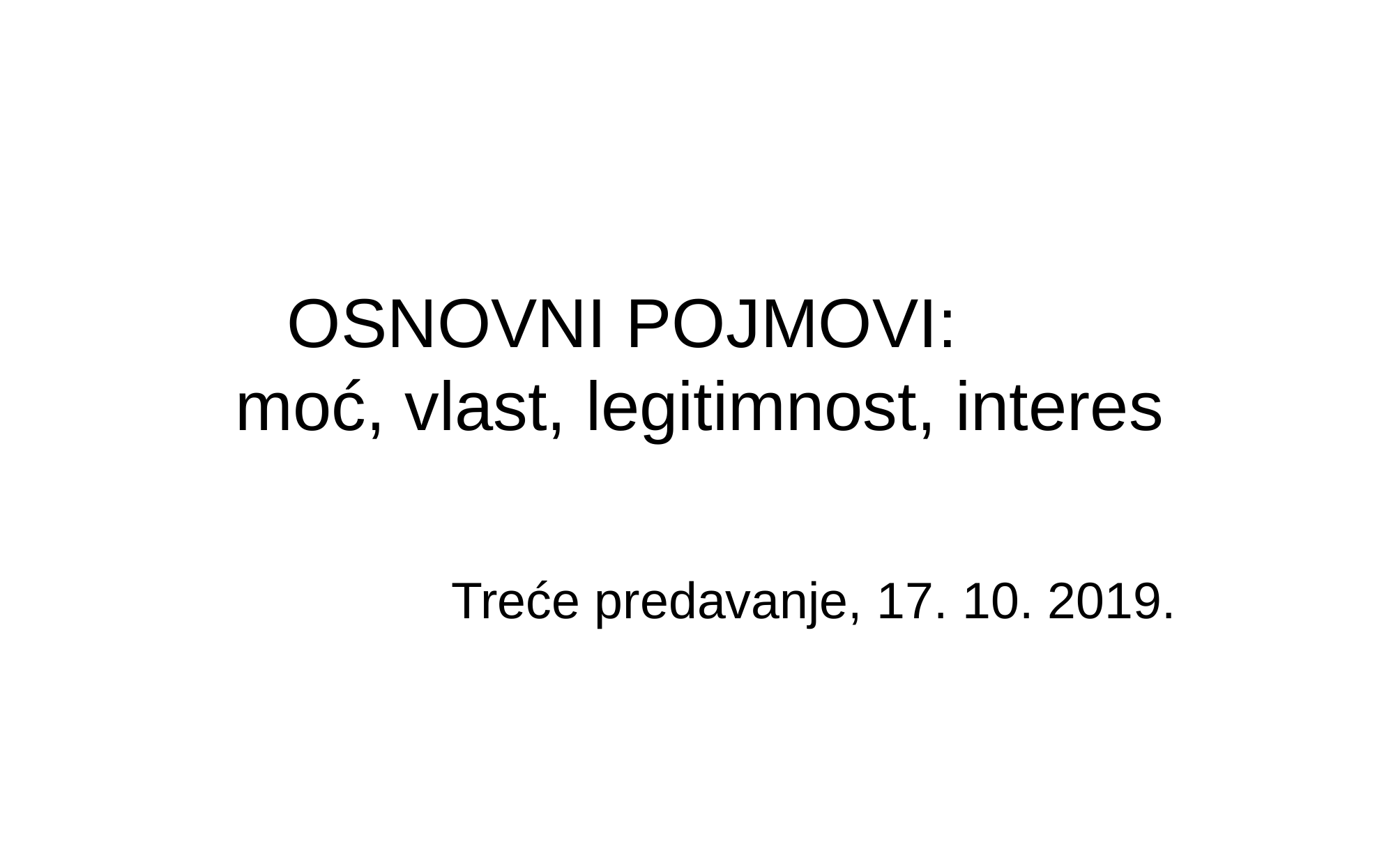

# OSNOVNI POJMOVI:         moć, vlast, legitimnost, interes

Treće predavanje, 17. 10. 2019.